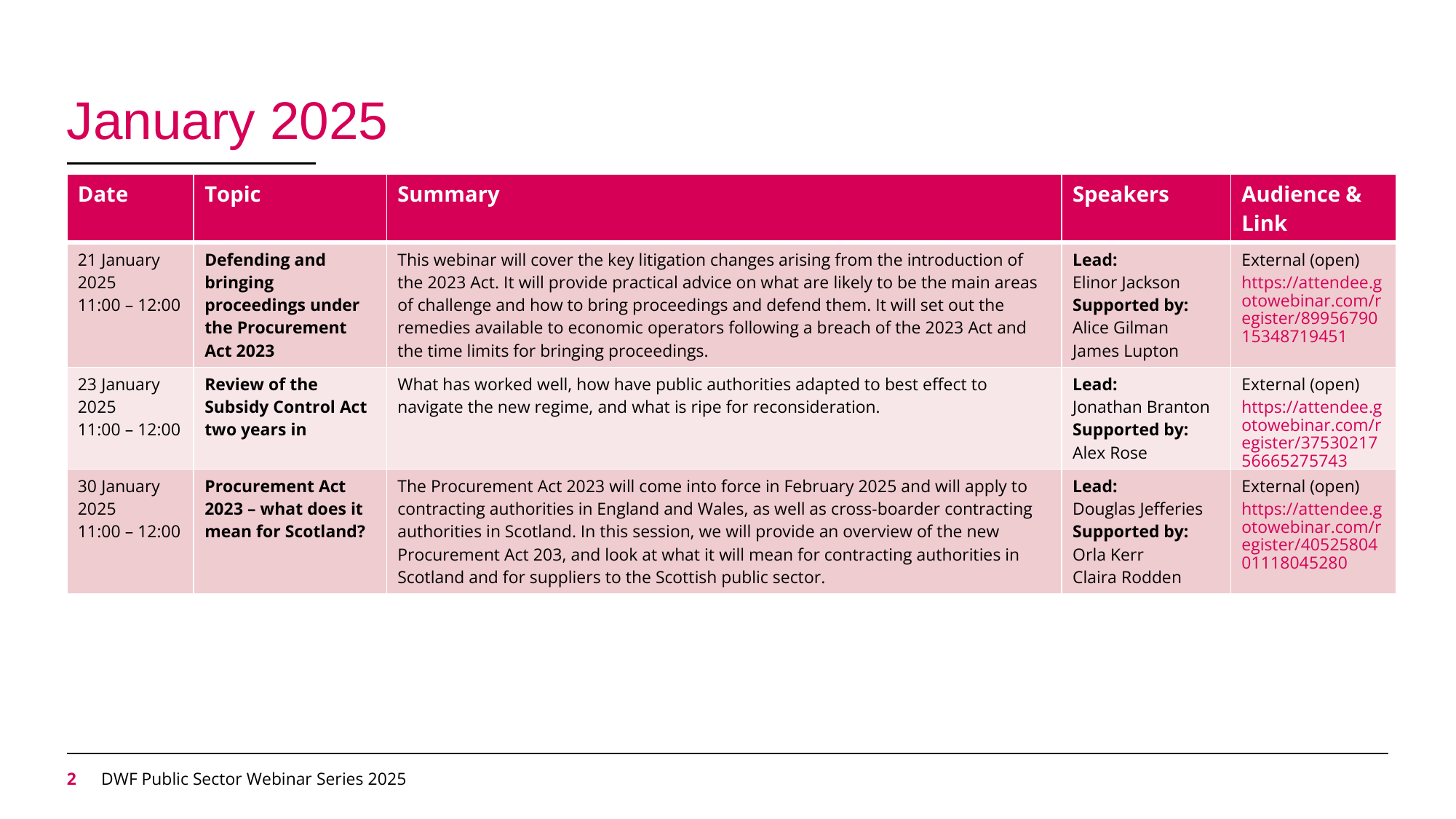

# January 2025
| Date | Topic | Summary | Speakers | Audience & Link |
| --- | --- | --- | --- | --- |
| 21 January 2025 11:00 – 12:00 | Defending and bringing proceedings under the Procurement Act 2023 | This webinar will cover the key litigation changes arising from the introduction of the 2023 Act. It will provide practical advice on what are likely to be the main areas of challenge and how to bring proceedings and defend them. It will set out the remedies available to economic operators following a breach of the 2023 Act and the time limits for bringing proceedings. | Lead: Elinor Jackson Supported by: Alice Gilman James Lupton | External (open) https://attendee.gotowebinar.com/register/8995679015348719451 |
| 23 January 2025 11:00 – 12:00 | Review of the Subsidy Control Act two years in | What has worked well, how have public authorities adapted to best effect to navigate the new regime, and what is ripe for reconsideration. | Lead: Jonathan Branton Supported by: Alex Rose | External (open) https://attendee.gotowebinar.com/register/3753021756665275743 |
| 30 January 2025 11:00 – 12:00 | Procurement Act 2023 – what does it mean for Scotland? | The Procurement Act 2023 will come into force in February 2025 and will apply to contracting authorities in England and Wales, as well as cross-boarder contracting authorities in Scotland. In this session, we will provide an overview of the new Procurement Act 203, and look at what it will mean for contracting authorities in Scotland and for suppliers to the Scottish public sector. | Lead: Douglas Jefferies Supported by: Orla Kerr Claira Rodden | External (open) https://attendee.gotowebinar.com/register/4052580401118045280 |
2
DWF Public Sector Webinar Series 2025